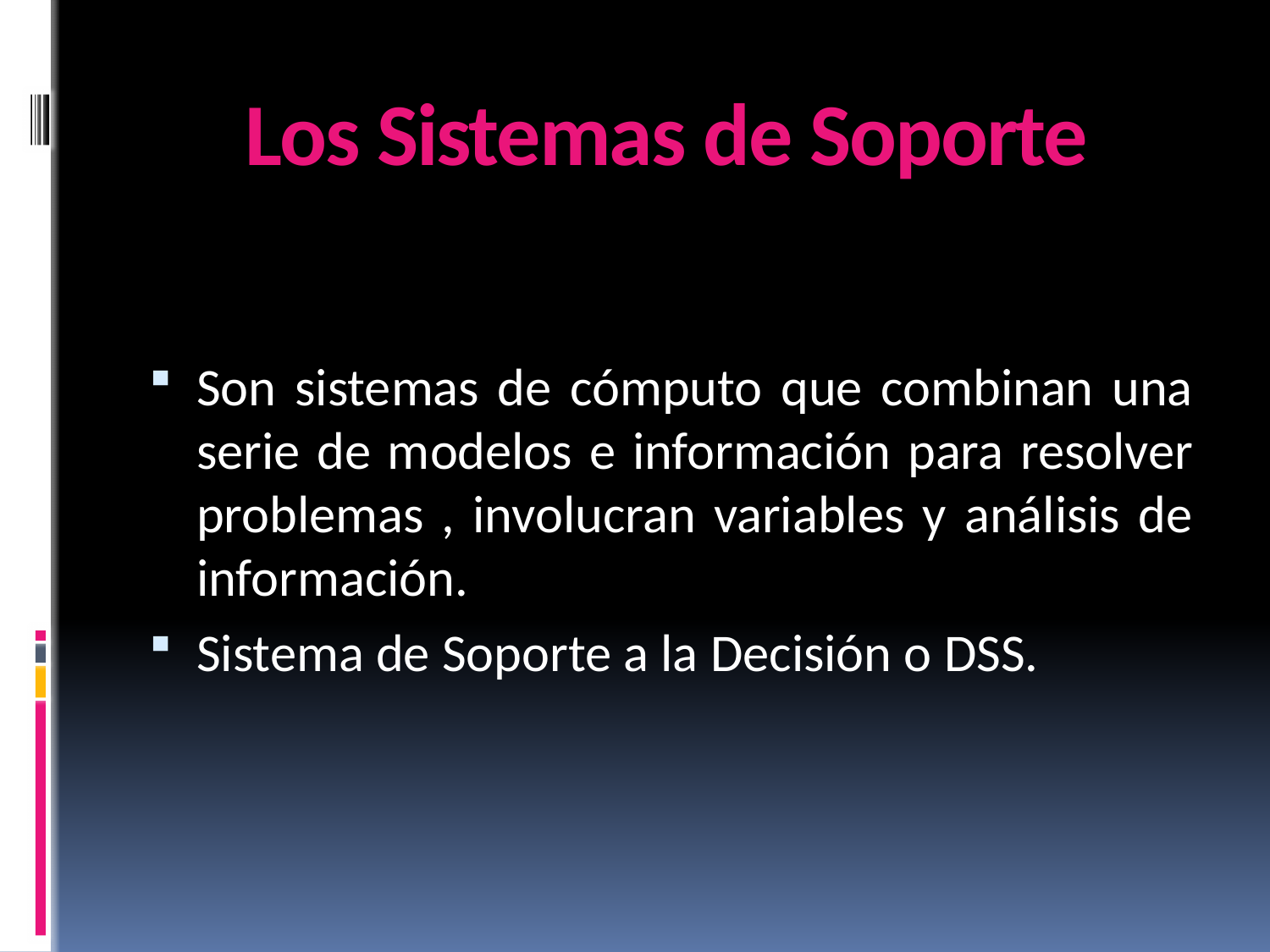

# Los Sistemas de Soporte
Son sistemas de cómputo que combinan una serie de modelos e información para resolver problemas , involucran variables y análisis de información.
Sistema de Soporte a la Decisión o DSS.